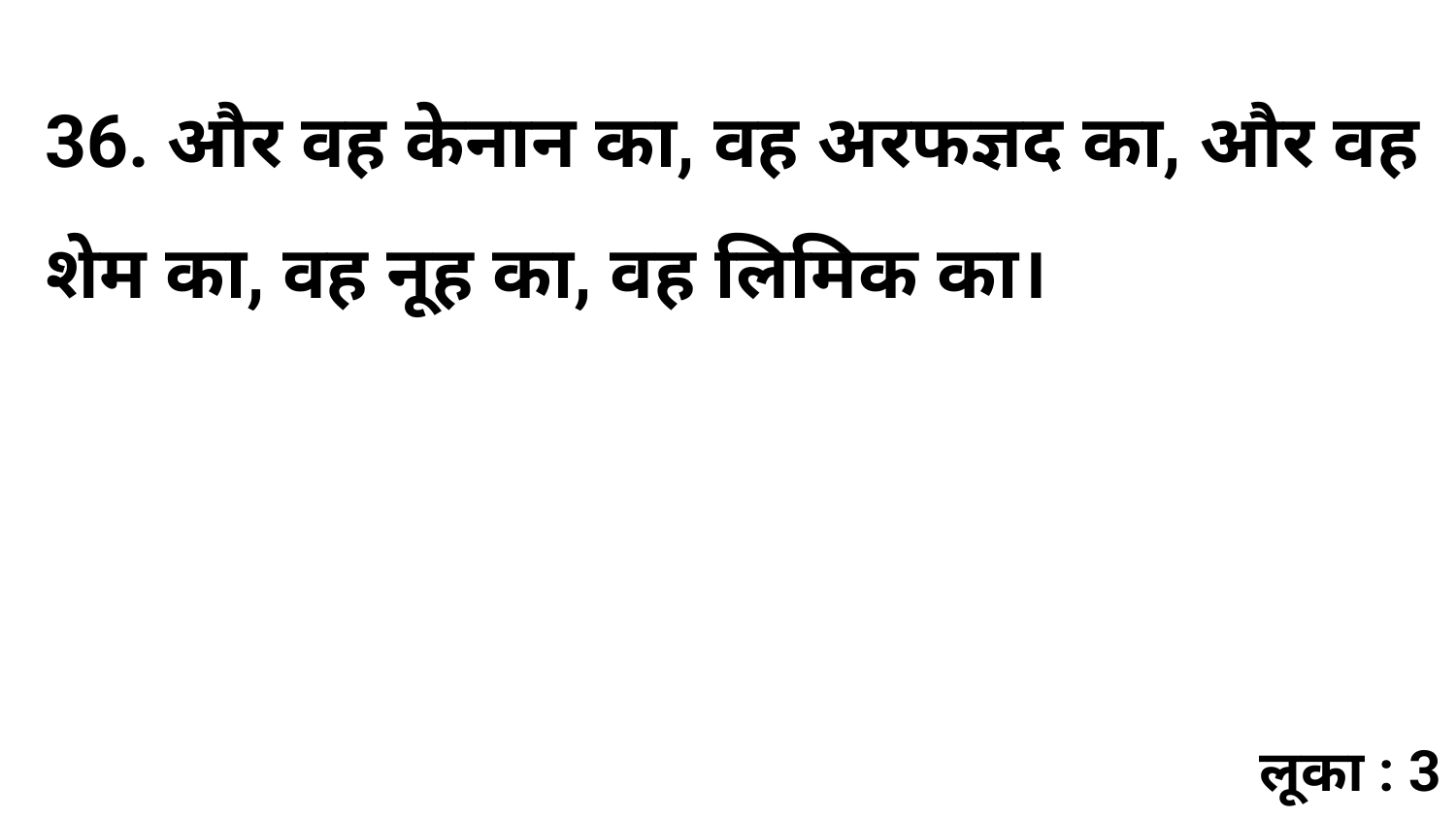

36. और वह केनान का, वह अरफज्ञद का, और वह शेम का, वह नूह का, वह लिमिक का।
लूका : 3